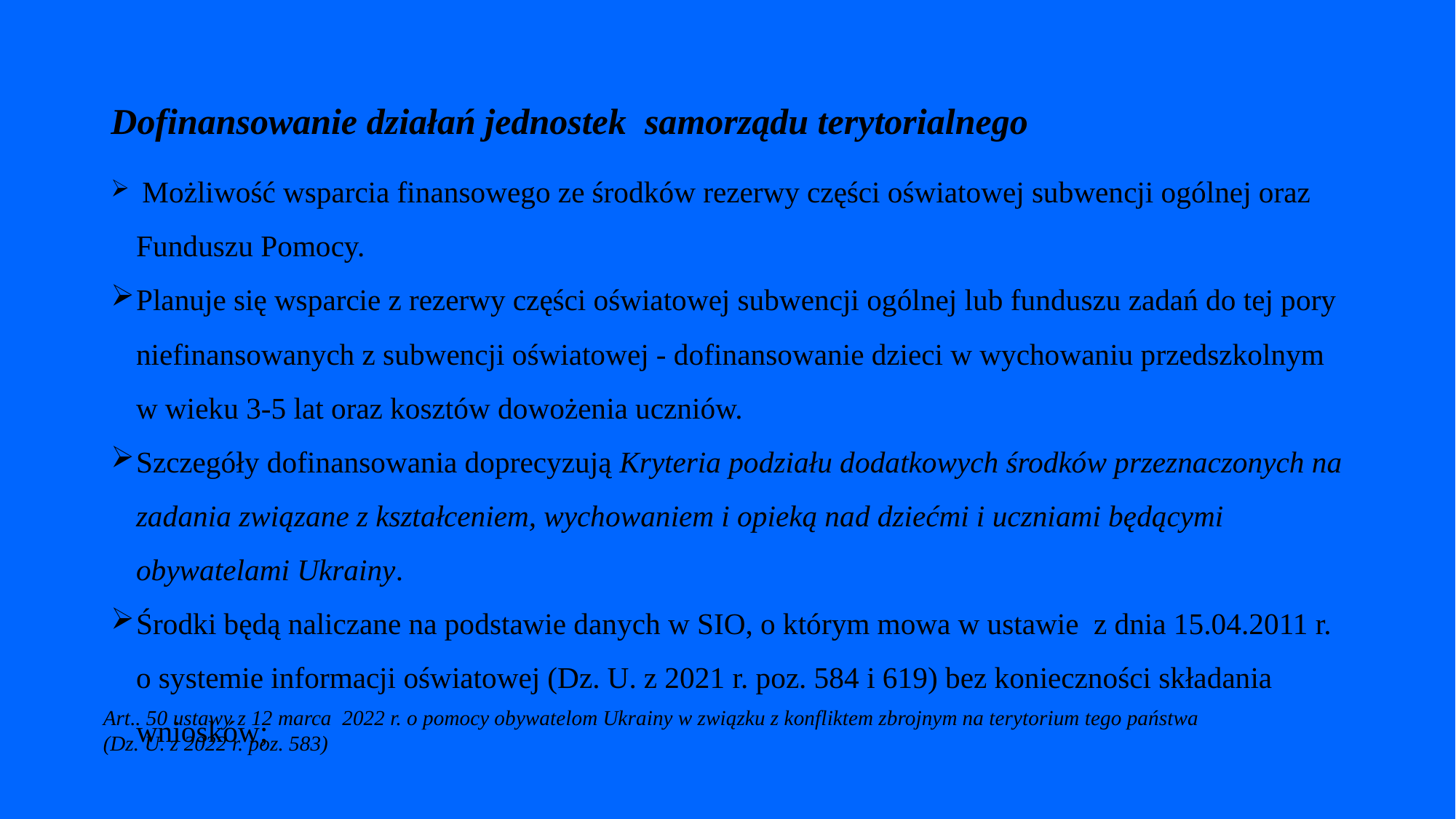

# Dofinansowanie działań jednostek  samorządu terytorialnego
 Możliwość wsparcia finansowego ze środków rezerwy części oświatowej subwencji ogólnej oraz Funduszu Pomocy.
Planuje się wsparcie z rezerwy części oświatowej subwencji ogólnej lub funduszu zadań do tej pory niefinansowanych z subwencji oświatowej - dofinansowanie dzieci w wychowaniu przedszkolnym w wieku 3-5 lat oraz kosztów dowożenia uczniów.
Szczegóły dofinansowania doprecyzują Kryteria podziału dodatkowych środków przeznaczonych na zadania związane z kształceniem, wychowaniem i opieką nad dziećmi i uczniami będącymi obywatelami Ukrainy.
Środki będą naliczane na podstawie danych w SIO, o którym mowa w ustawie  z dnia 15.04.2011 r.  o systemie informacji oświatowej (Dz. U. z 2021 r. poz. 584 i 619) bez konieczności składania wniosków;

Art.. 50 ustawy z 12 marca  2022 r. o pomocy obywatelom Ukrainy w związku z konfliktem zbrojnym na terytorium tego państwa
(Dz. U. z 2022 r. poz. 583)